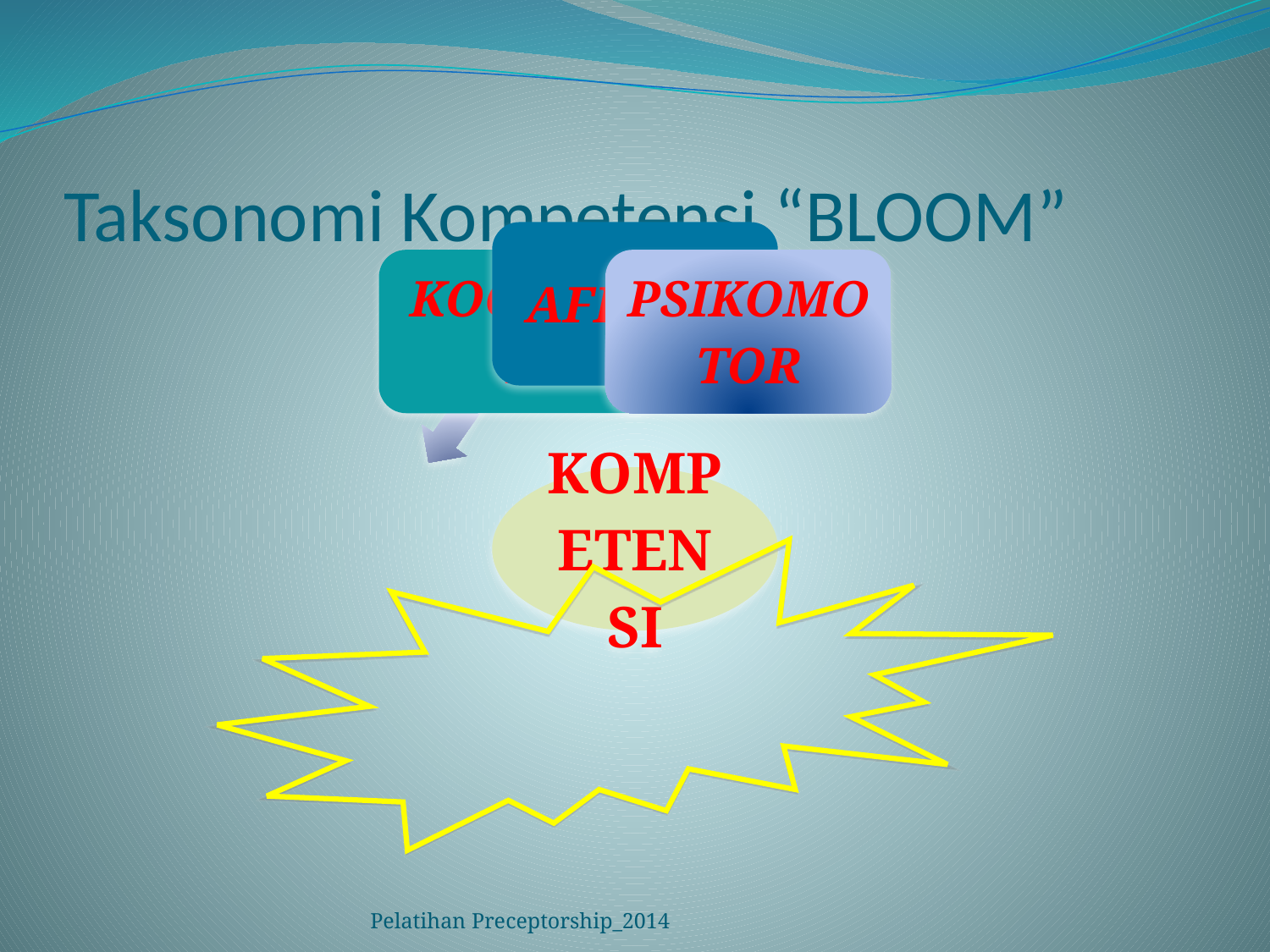

# Taksonomi Kompetensi “BLOOM”
KOMPETENSI
AFEKTIF

Pelatihan Preceptorship_2014